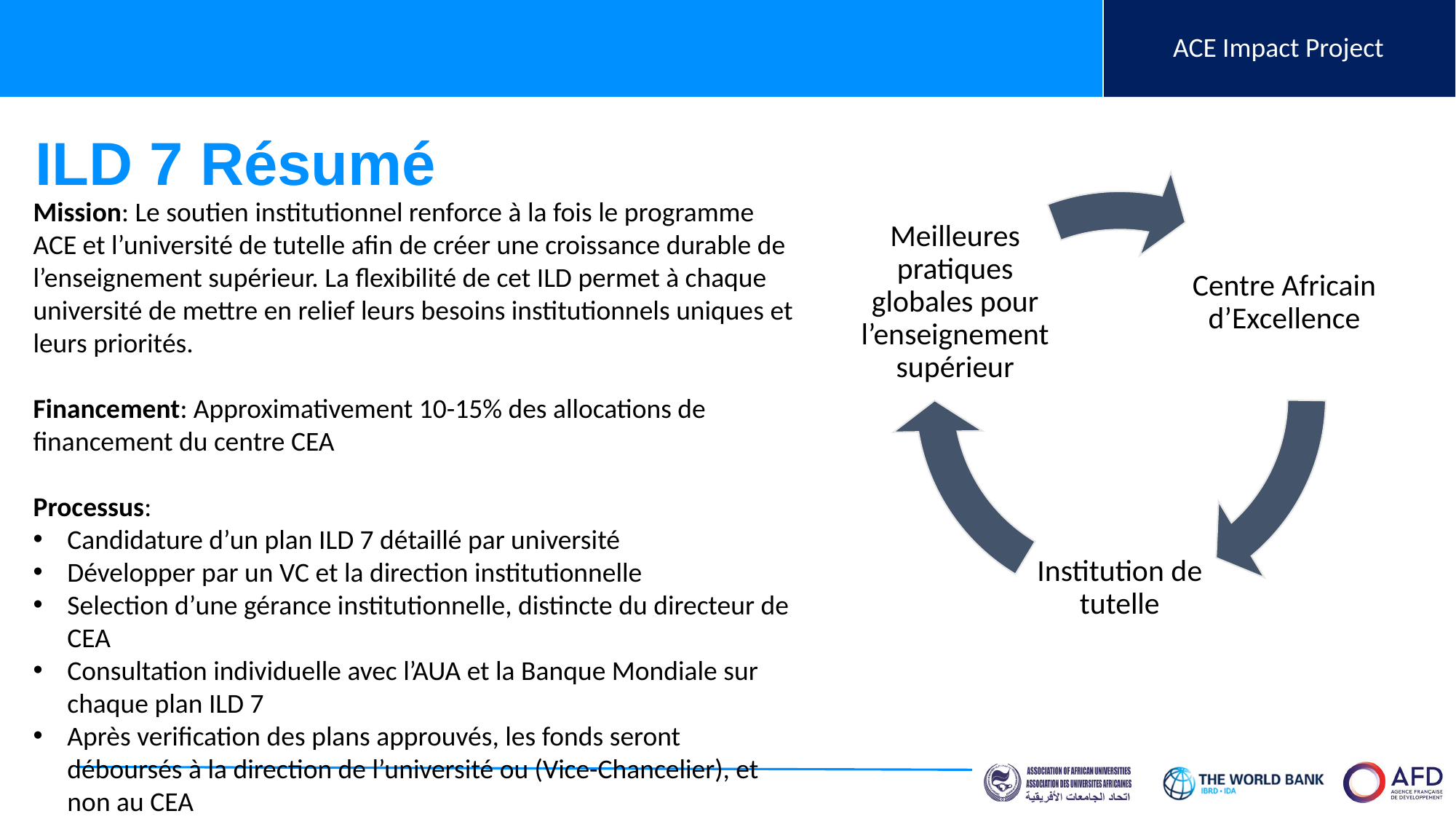

# ILD 7 Résumé
Centre Africain d’Excellence
Institution de tutelle
Meilleures pratiques globales pour l’enseignement supérieur
Mission: Le soutien institutionnel renforce à la fois le programme ACE et l’université de tutelle afin de créer une croissance durable de l’enseignement supérieur. La flexibilité de cet ILD permet à chaque université de mettre en relief leurs besoins institutionnels uniques et leurs priorités.

Financement: Approximativement 10-15% des allocations de financement du centre CEA

Processus:
Candidature d’un plan ILD 7 détaillé par université
Développer par un VC et la direction institutionnelle
Selection d’une gérance institutionnelle, distincte du directeur de CEA
Consultation individuelle avec l’AUA et la Banque Mondiale sur chaque plan ILD 7
Après verification des plans approuvés, les fonds seront déboursés à la direction de l’université ou (Vice-Chancelier), et non au CEA